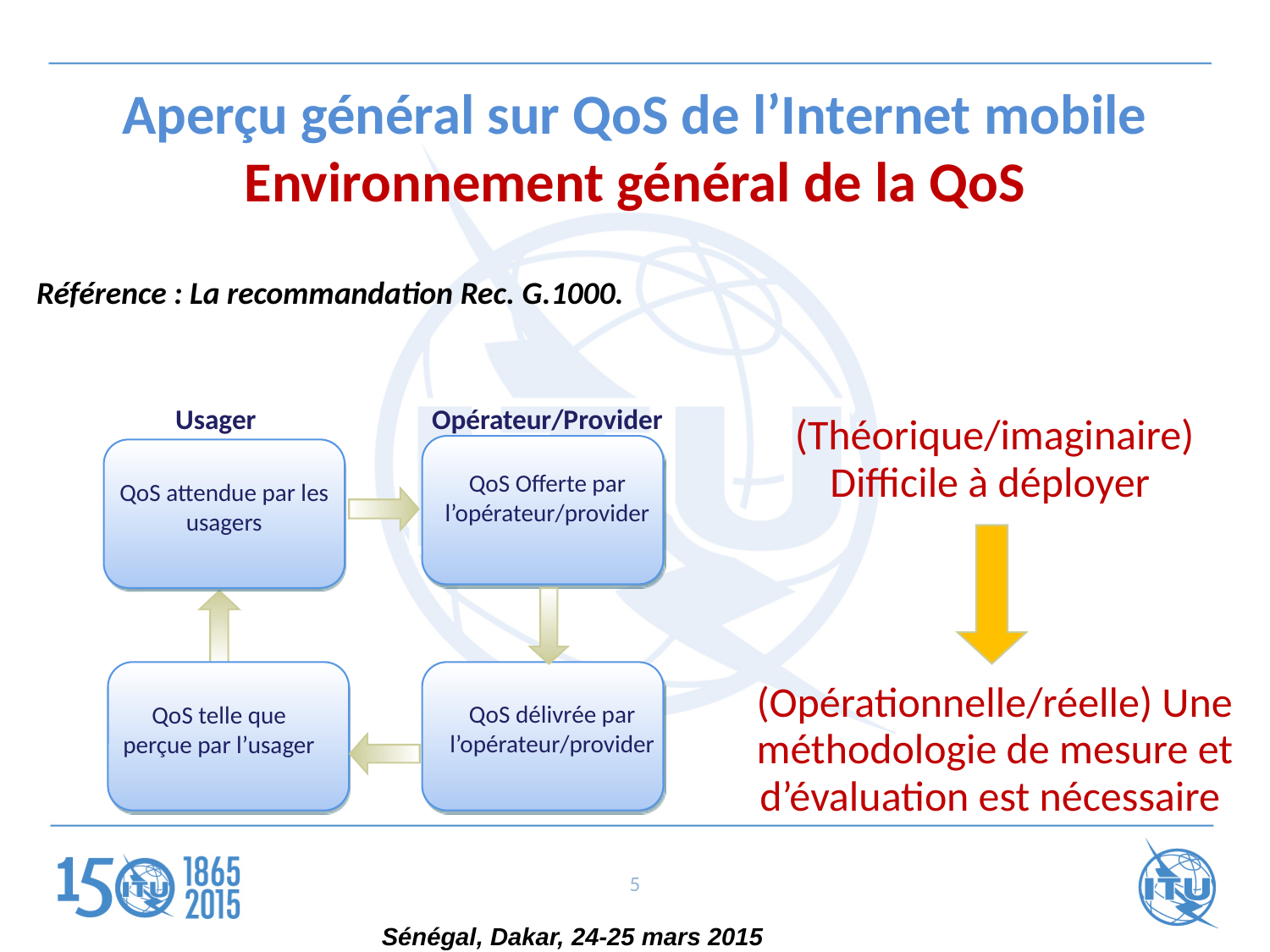

# Aperçu général sur QoS de l’Internet mobile Environnement général de la QoS
Référence : La recommandation Rec. G.1000.
Usager
Opérateur/Provider
(Théorique/imaginaire)
Difficile à déployer

(Opérationnelle/réelle) Une méthodologie de mesure et d’évaluation est nécessaire

QoS Offerte par l’opérateur/provider

QoS attendue par les usagers

QoS telle que perçue par l’usager

QoS délivrée par l’opérateur/provider

5
Sénégal, Dakar, 24-25 mars 2015